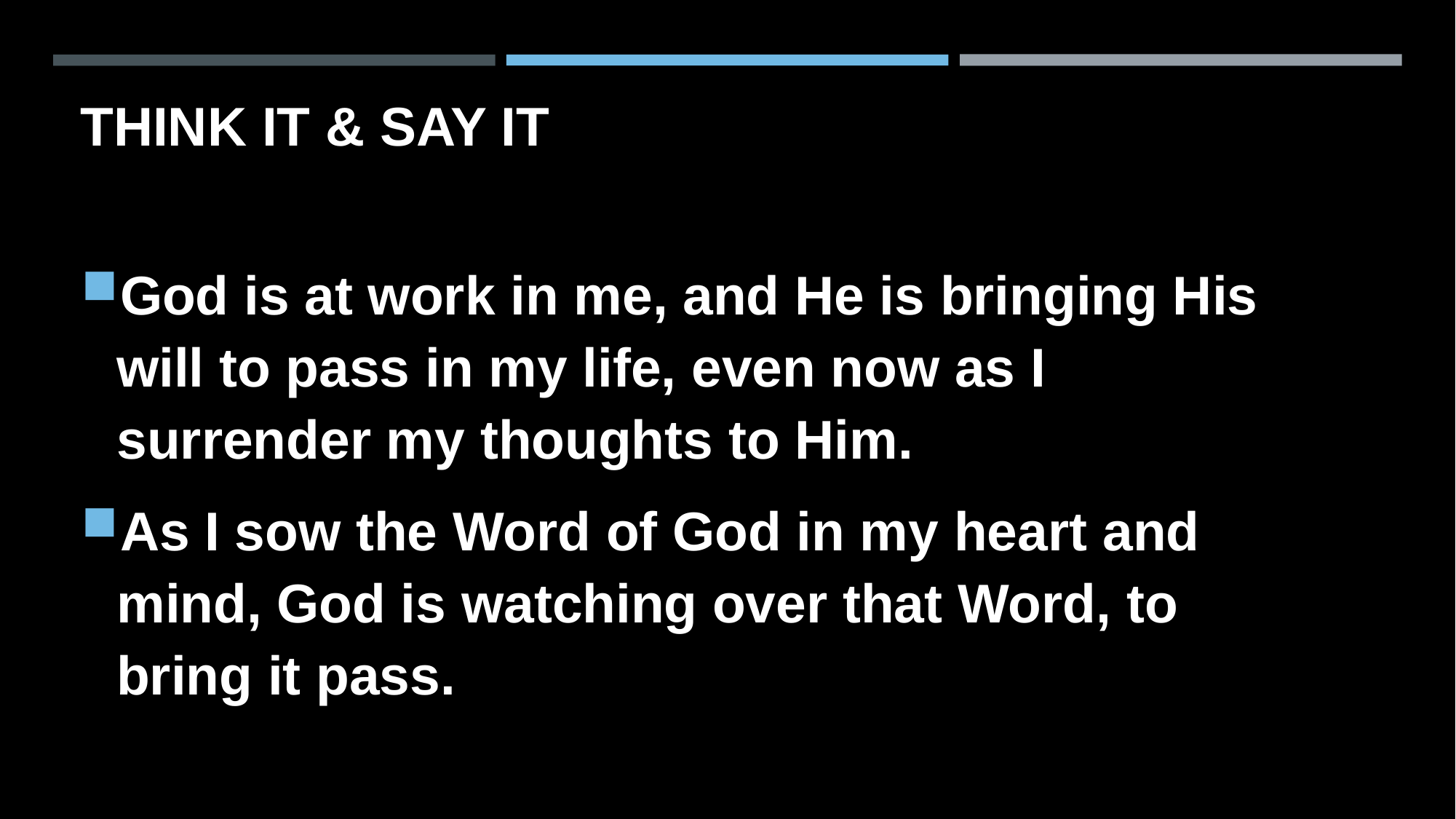

# THINK IT & SAY IT
God is at work in me, and He is bringing His will to pass in my life, even now as I surrender my thoughts to Him.
As I sow the Word of God in my heart and mind, God is watching over that Word, to bring it pass.